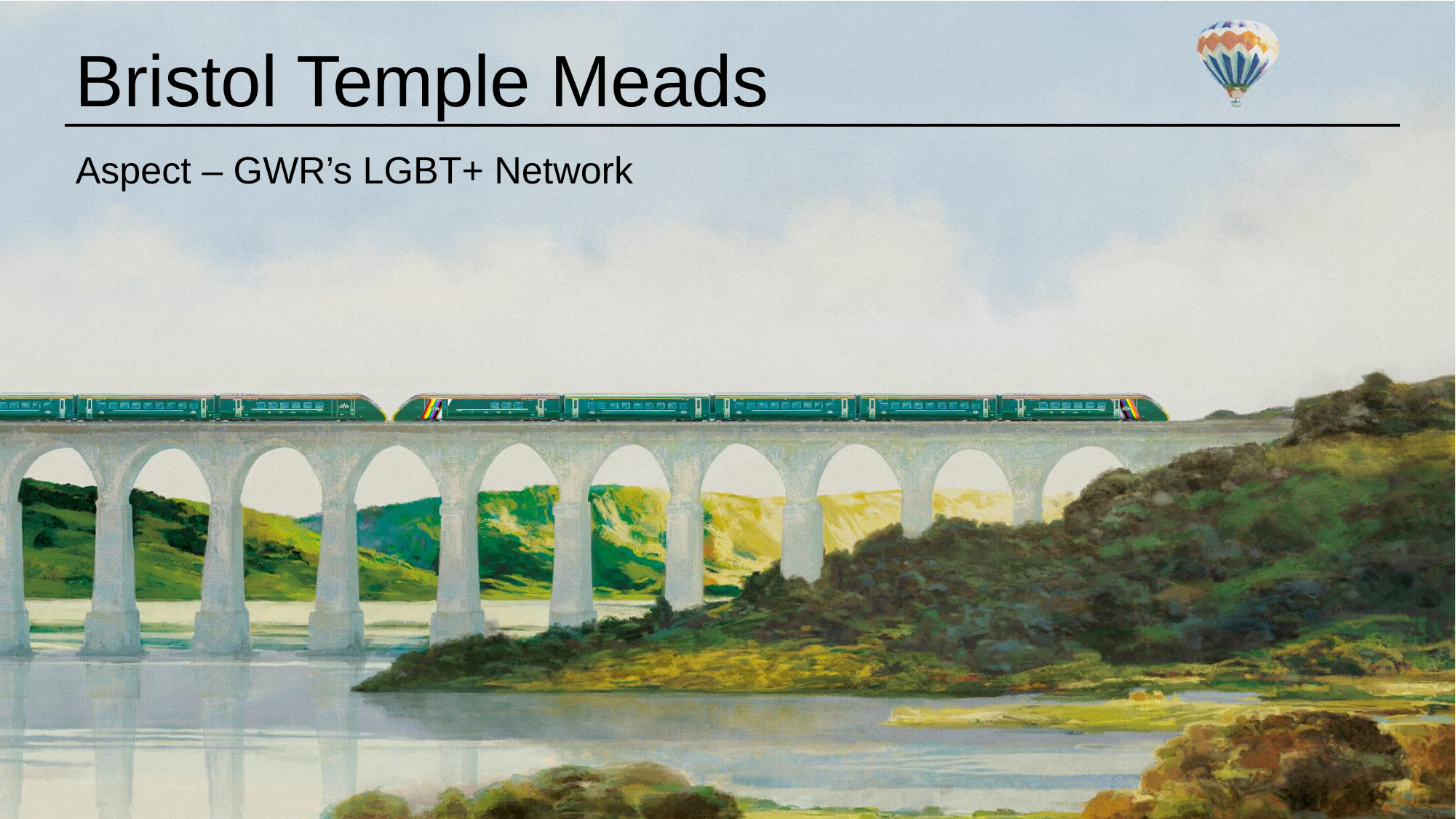

# Bristol Temple Meads
Aspect – GWR’s LGBT+ Network